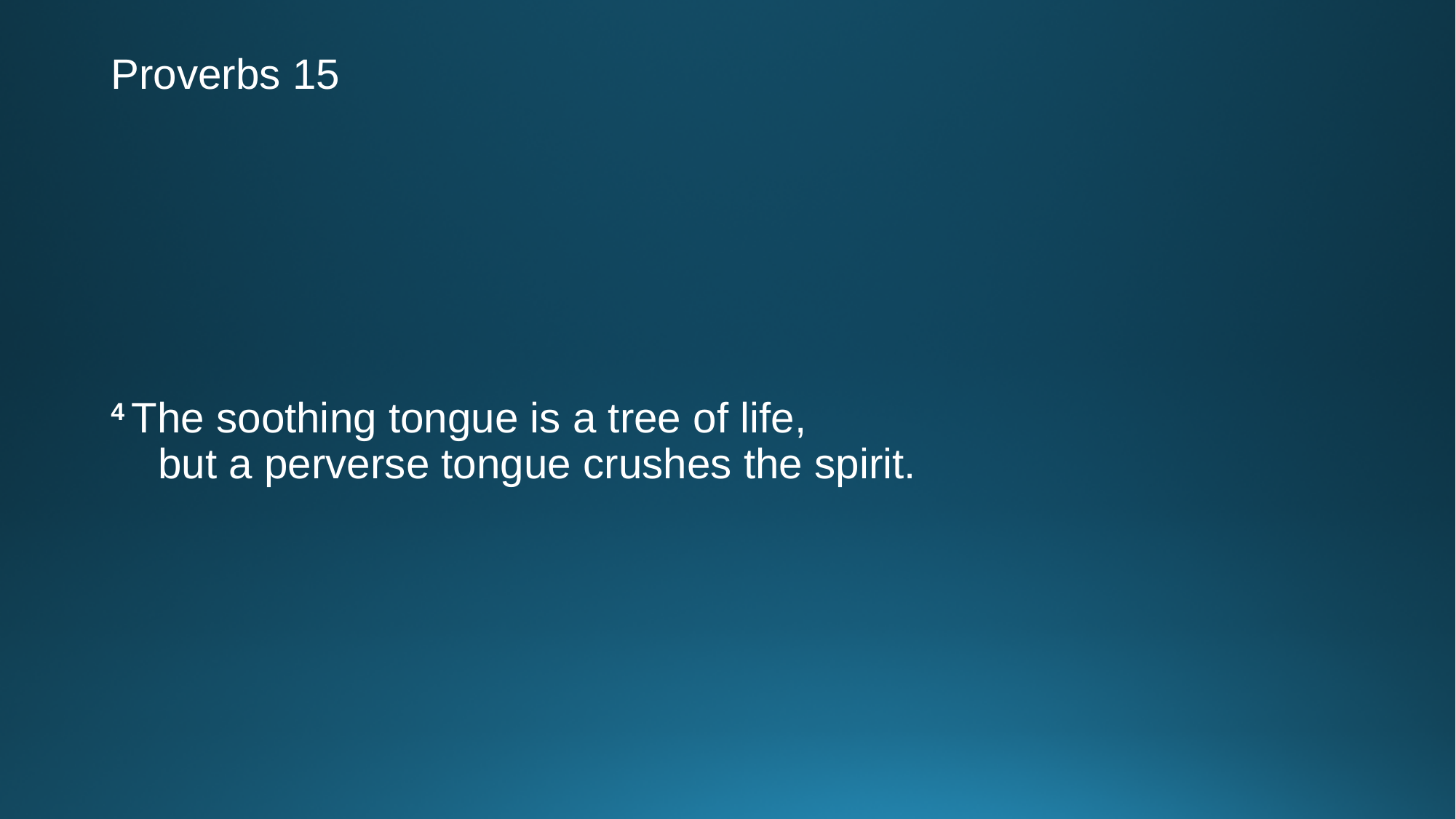

# Proverbs 15
4 The soothing tongue is a tree of life,
    but a perverse tongue crushes the spirit.